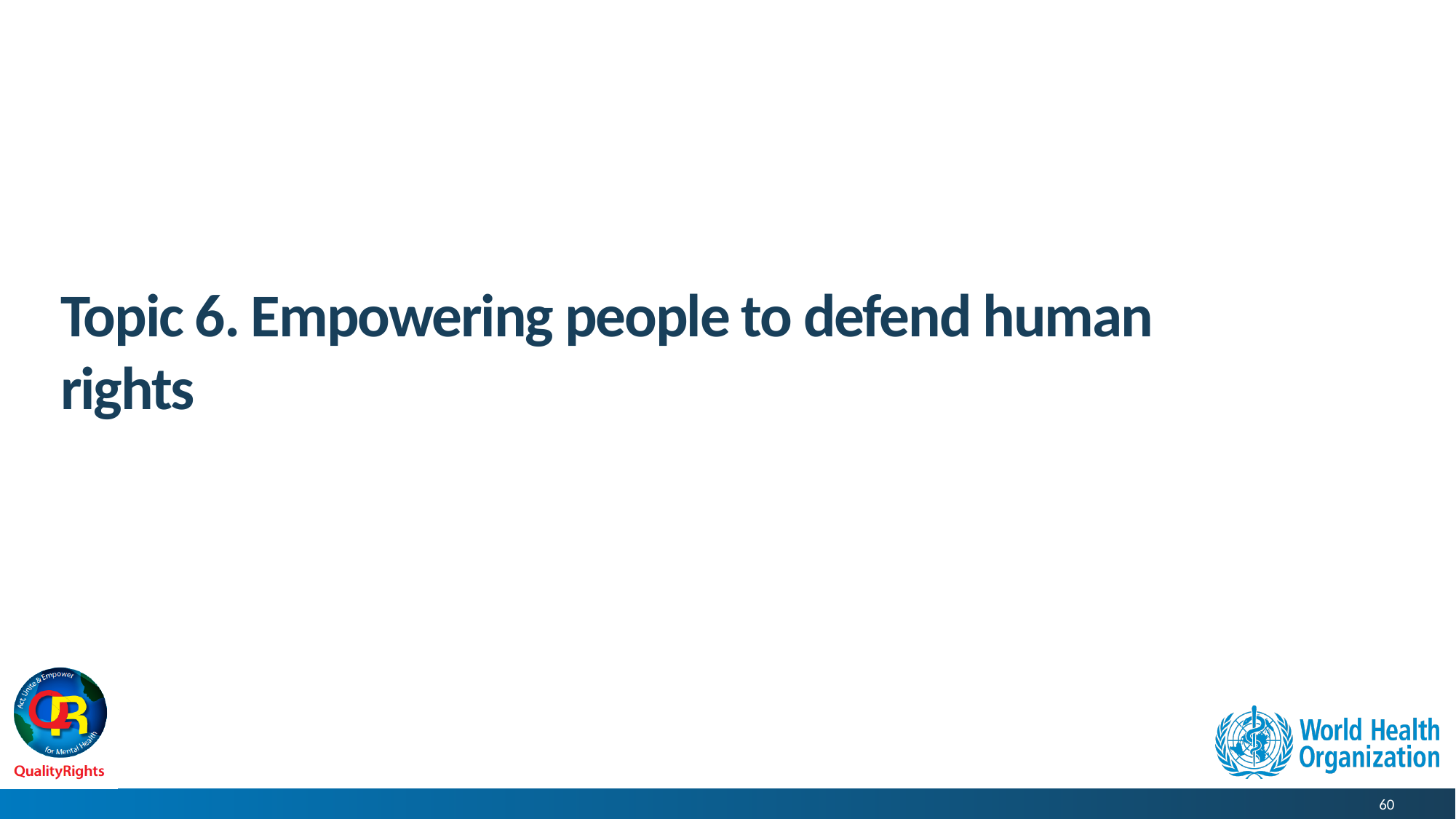

# Topic 6. Empowering people to defend human rights
60